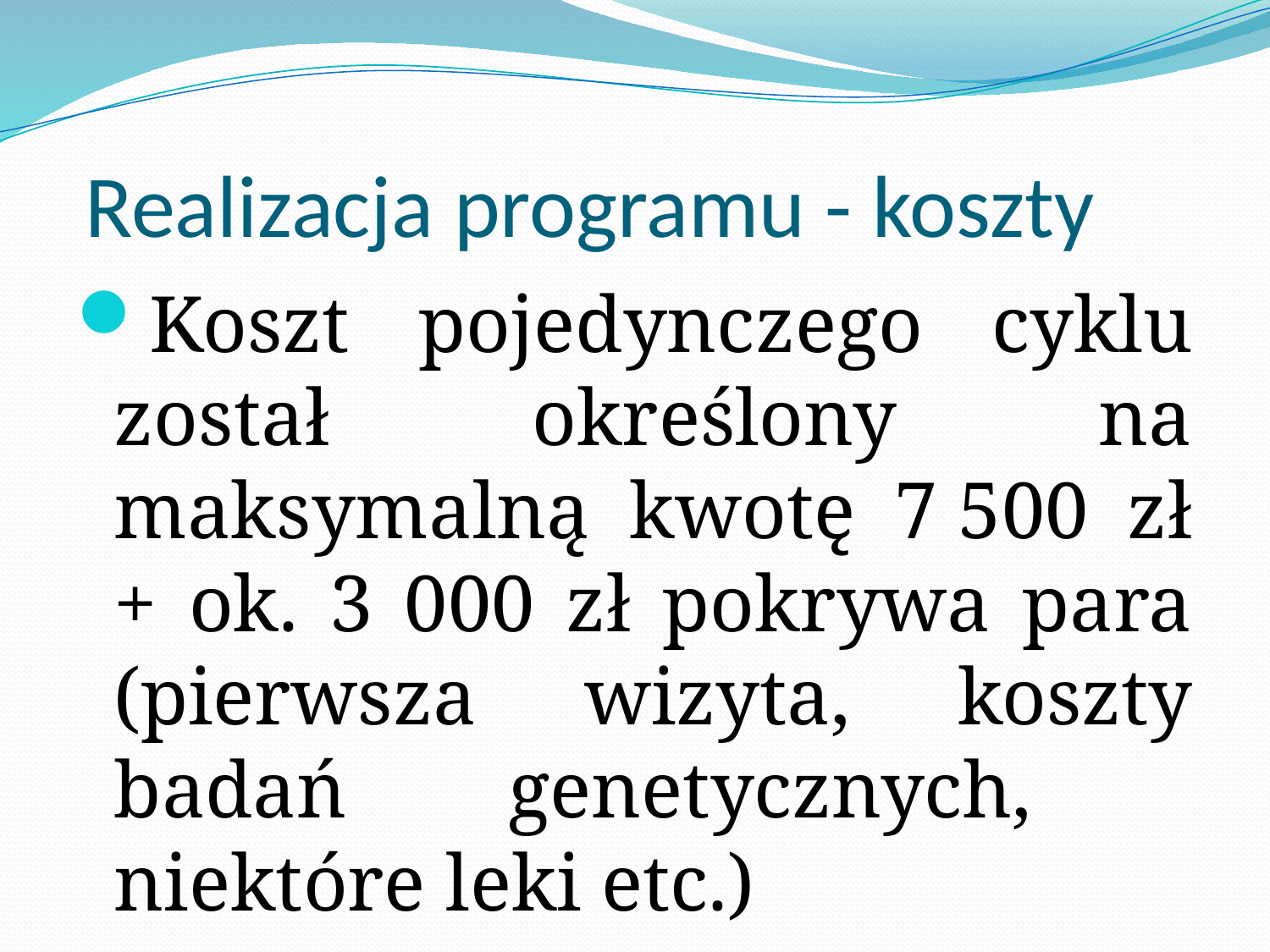

# Realizacja programu - koszty
Koszt pojedynczego cyklu został określony na maksymalną kwotę 7 500 zł + ok. 3 000 zł pokrywa para (pierwsza wizyta, koszty badań genetycznych,  niektóre leki etc.)